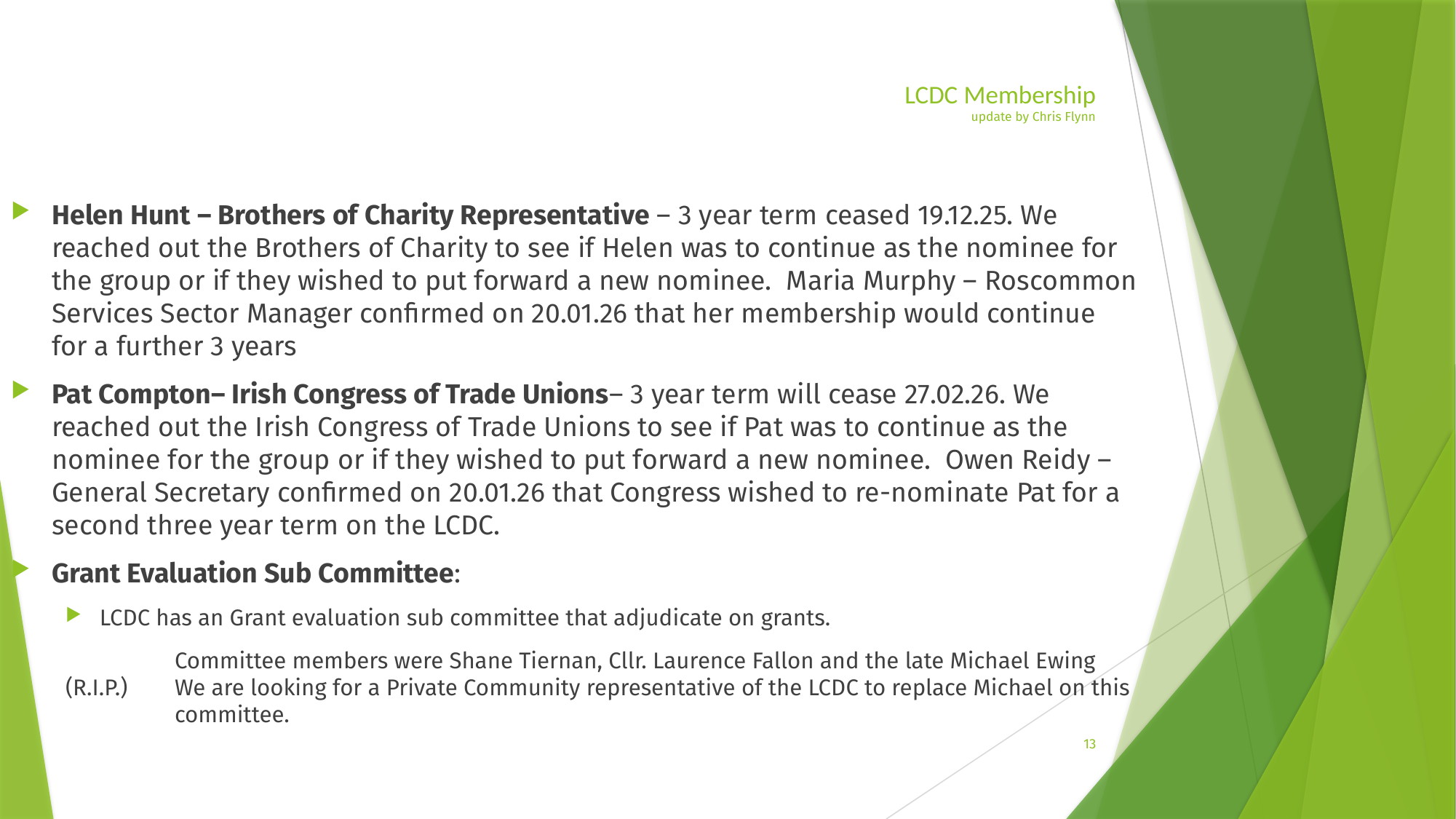

# LCDC Membership update by Chris Flynn

Helen Hunt – Brothers of Charity Representative – 3 year term ceased 19.12.25. We reached out the Brothers of Charity to see if Helen was to continue as the nominee for the group or if they wished to put forward a new nominee.  Maria Murphy – Roscommon Services Sector Manager confirmed on 20.01.26 that her membership would continue for a further 3 years
Pat Compton– Irish Congress of Trade Unions– 3 year term will cease 27.02.26. We reached out the Irish Congress of Trade Unions to see if Pat was to continue as the nominee for the group or if they wished to put forward a new nominee.  Owen Reidy – General Secretary confirmed on 20.01.26 that Congress wished to re-nominate Pat for a second three year term on the LCDC.
Grant Evaluation Sub Committee:
LCDC has an Grant evaluation sub committee that adjudicate on grants.
	Committee members were Shane Tiernan, Cllr. Laurence Fallon and the late Michael Ewing (R.I.P.)  	We are looking for a Private Community representative of the LCDC to replace Michael on this 	committee.

13